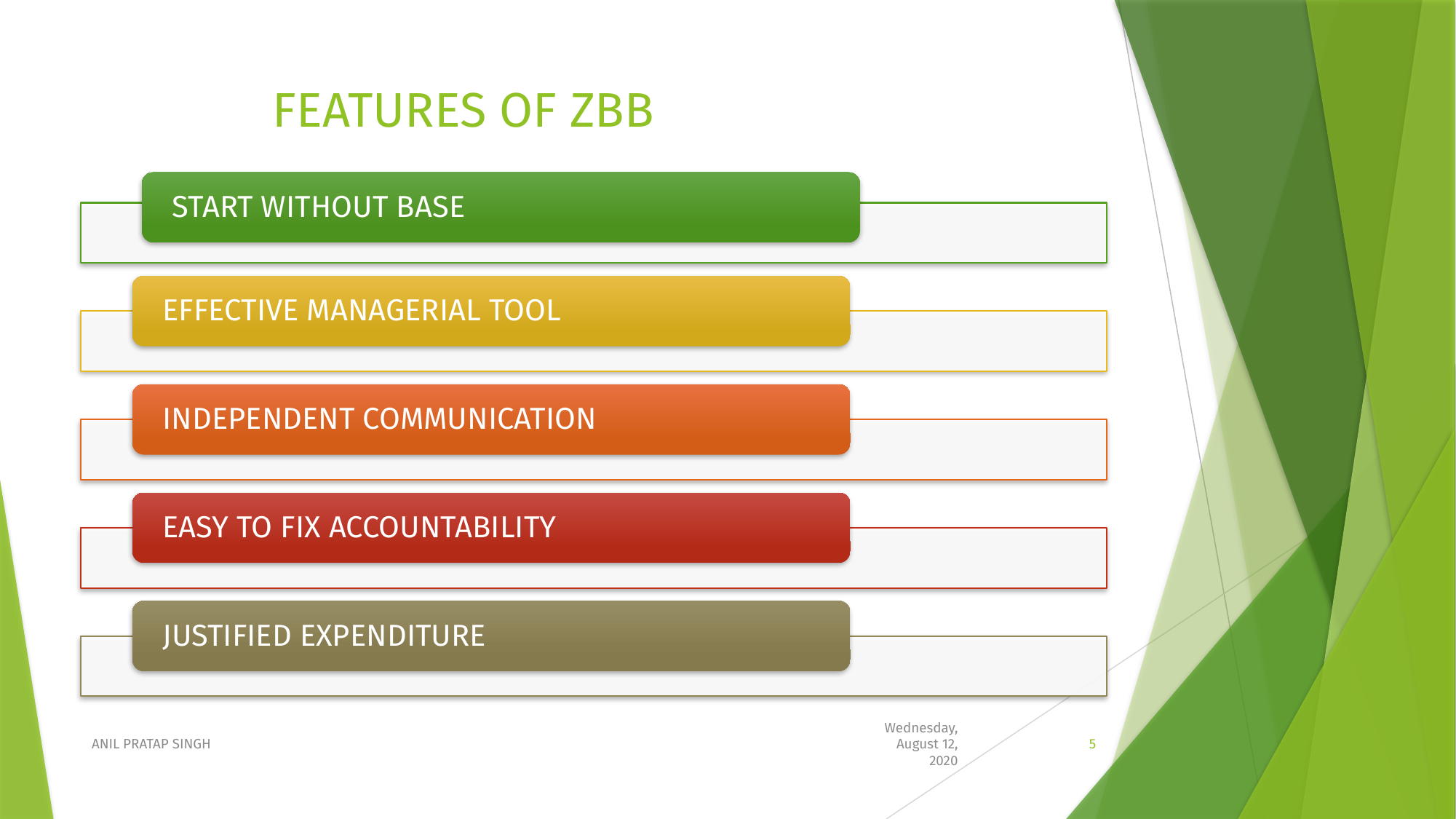

# FEATURES OF ZBB
START WITHOUT BASE
EFFECTIVE MANAGERIAL TOOL
INDEPENDENT COMMUNICATION
EASY TO FIX ACCOUNTABILITY
JUSTIFIED EXPENDITURE
ANIL PRATAP SINGH
Wednesday, August 12, 2020
5